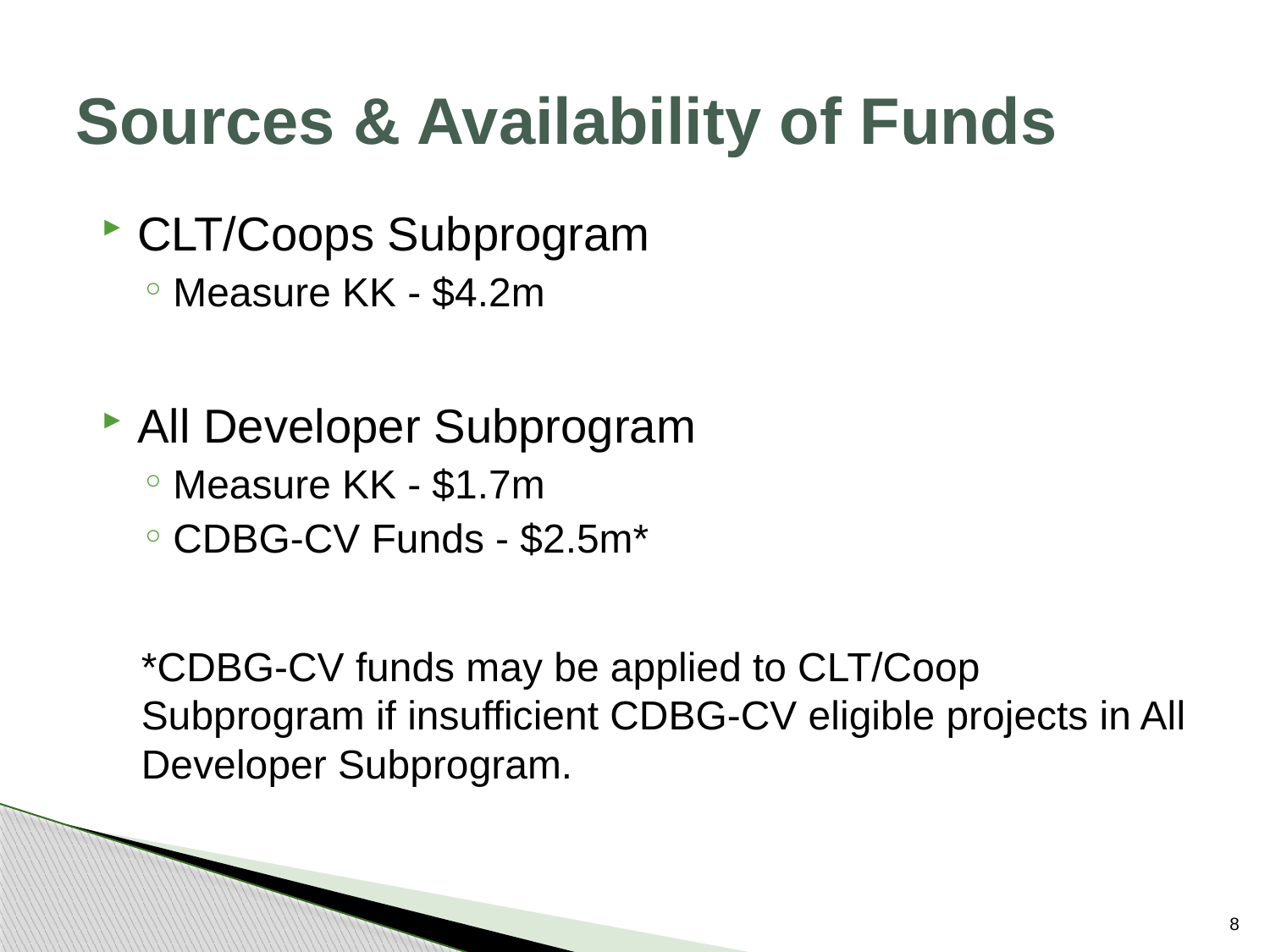

# Sources & Availability of Funds
CLT/Coops Subprogram
Measure KK - $4.2m

All Developer Subprogram
Measure KK - $1.7m
CDBG-CV Funds - $2.5m*

*CDBG-CV funds may be applied to CLT/Coop Subprogram if insufficient CDBG-CV eligible projects in All Developer Subprogram.

8